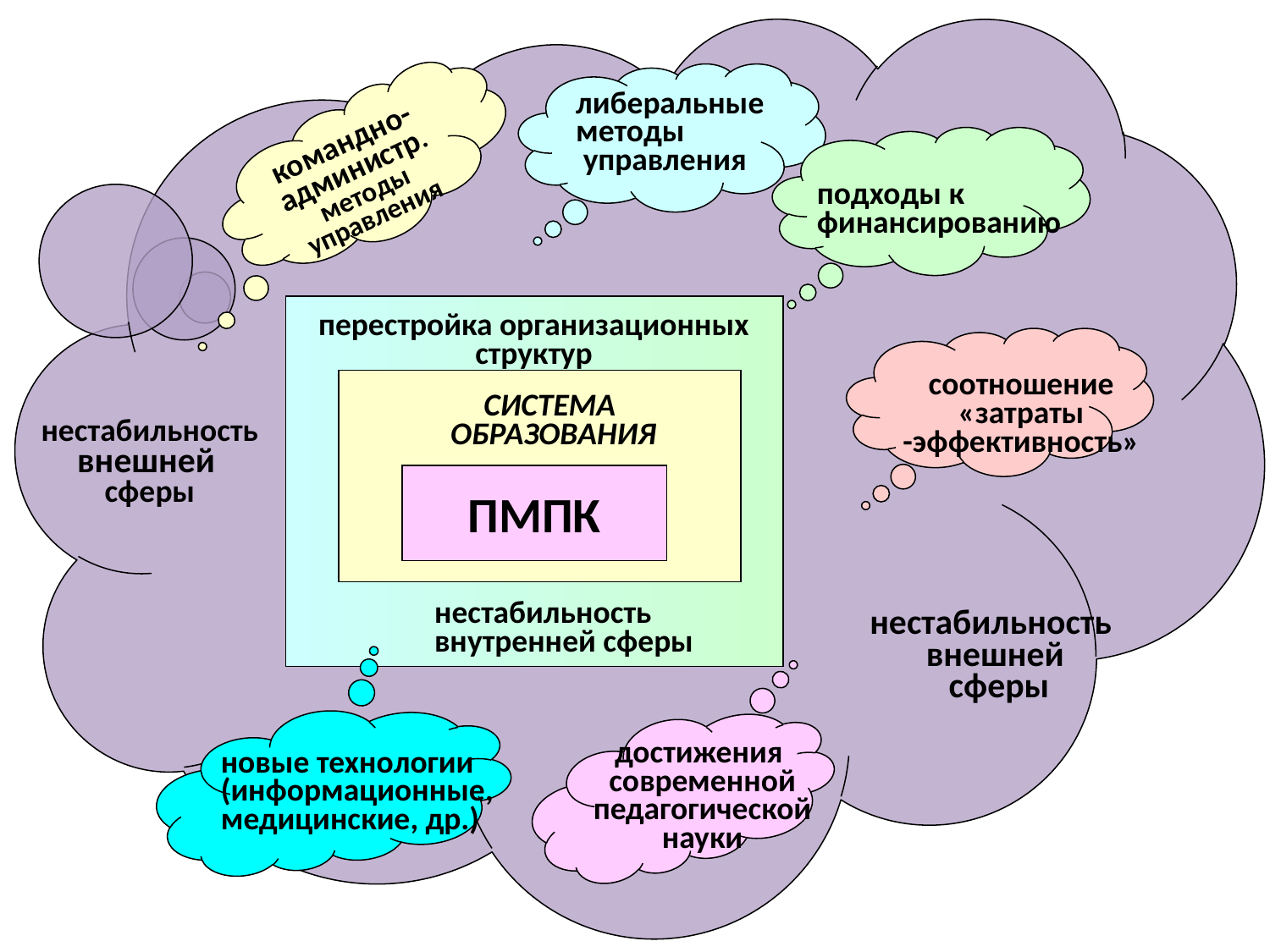

либеральные
методы
 управления

командно-администр.
методы управления

подходы к
финансированию

перестройка организационных
структур

соотношение «затраты
-эффективность»

СИСТЕМА
ОБРАЗОВАНИЯ
нестабильность
внешней
сферы
ПМПК
нестабильность
внутренней сферы
нестабильность
внешней
сферы

достижения
современной
педагогической
науки
новые технологии
(информационные, медицинские, др.)